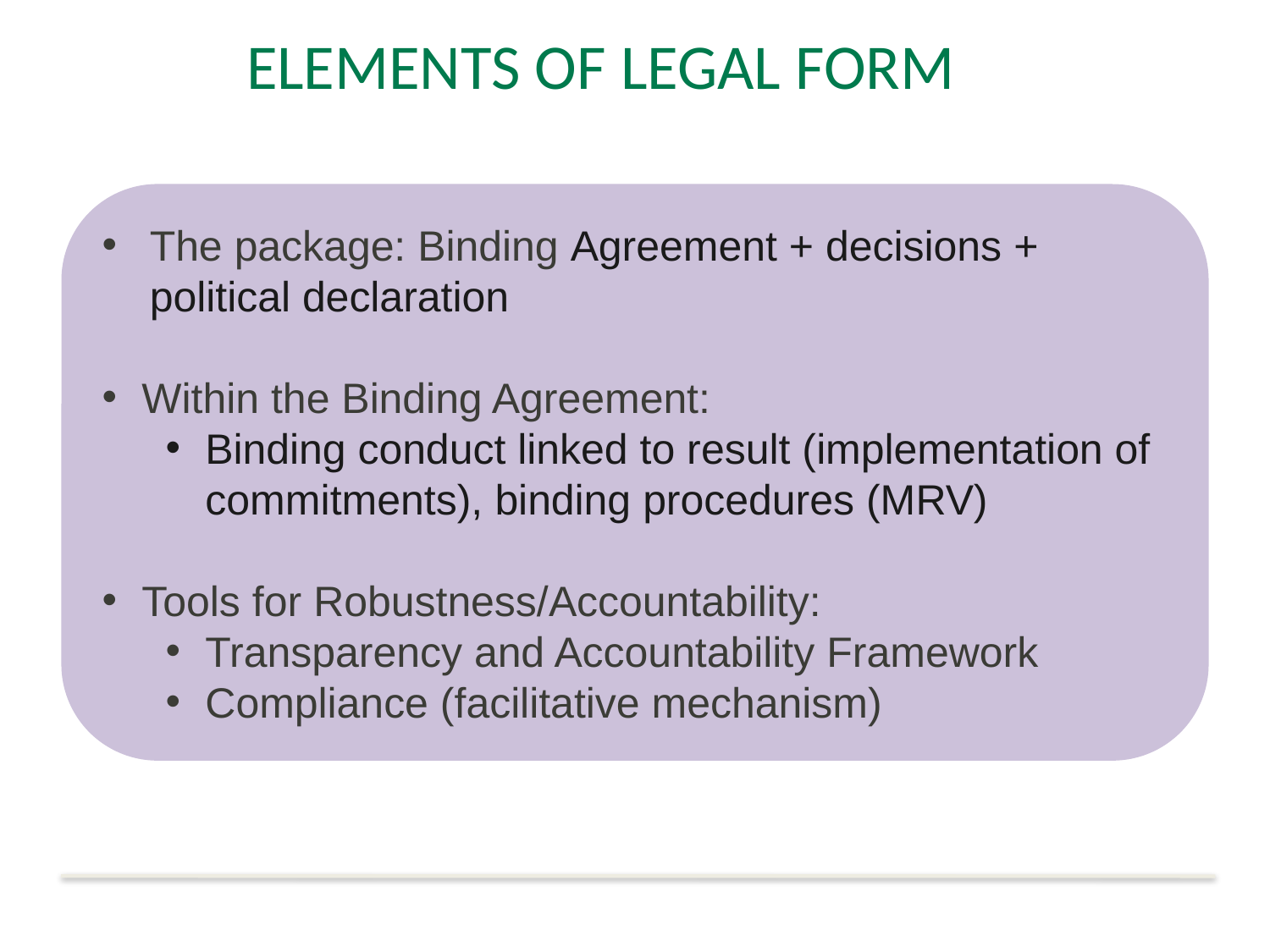

# ELEMENTS OF LEGAL FORM
The package: Binding Agreement + decisions + political declaration

Within the Binding Agreement:
Binding conduct linked to result (implementation of commitments), binding procedures (MRV)

Tools for Robustness/Accountability:
Transparency and Accountability Framework
Compliance (facilitative mechanism)